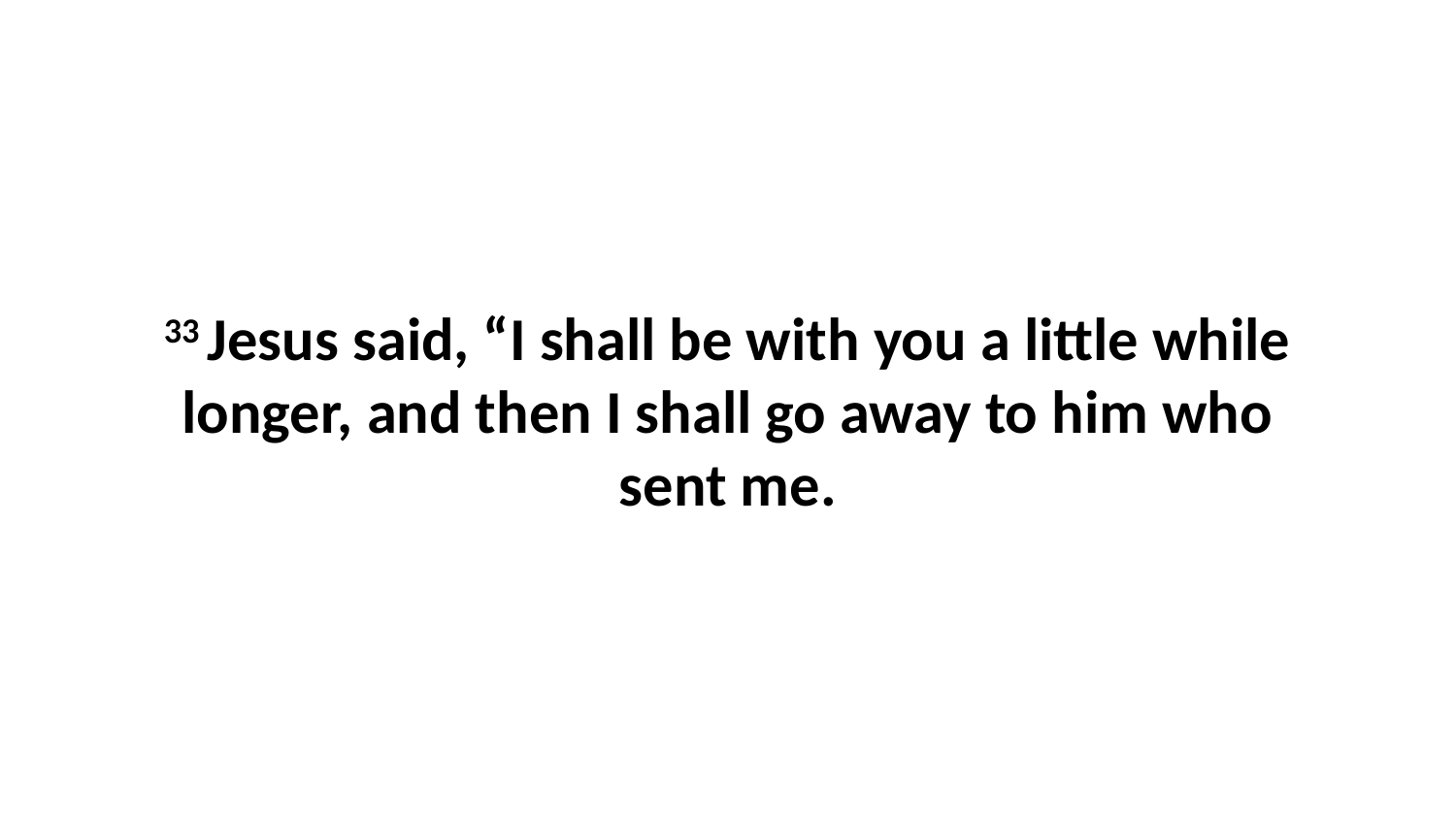

33 Jesus said, “I shall be with you a little while longer, and then I shall go away to him who sent me.